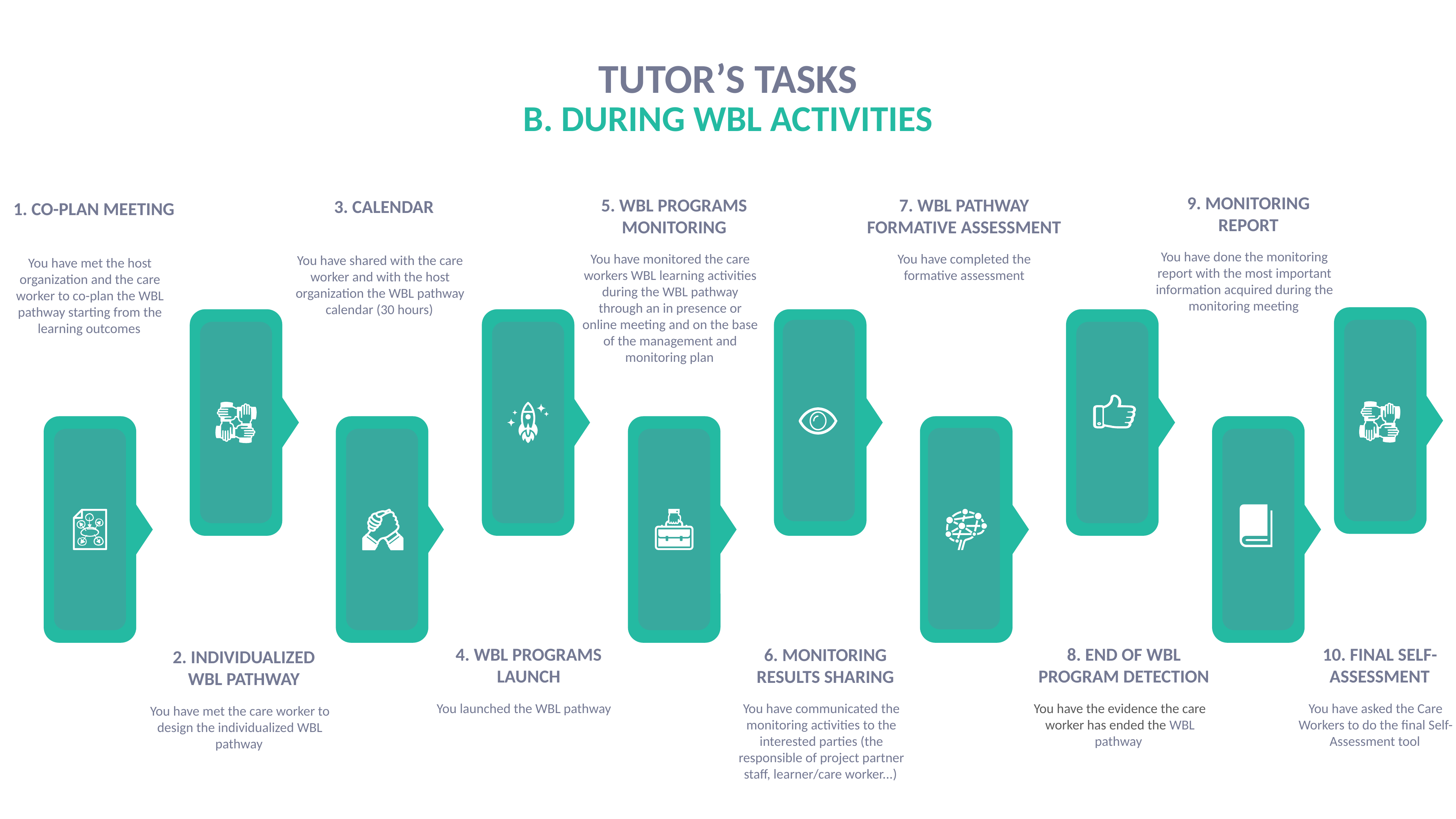

# TUTOR’S TASKS
B. DURING WBL ACTIVITIES
9. MONITORING REPORT
You have done the monitoring report with the most important information acquired during the monitoring meeting
5. WBL PROGRAMS MONITORING
You have monitored the care workers WBL learning activities during the WBL pathway through an in presence or online meeting and on the base of the management and monitoring plan
7. WBL PATHWAY FORMATIVE ASSESSMENT
You have completed the formative assessment
3. CALENDAR
You have shared with the care worker and with the host organization the WBL pathway calendar (30 hours)
1. CO-PLAN MEETING
You have met the host organization and the care worker to co-plan the WBL pathway starting from the learning outcomes

10. FINAL SELF-ASSESSMENT
You have asked the Care Workers to do the final Self-Assessment tool
4. WBL PROGRAMS LAUNCH
You launched the WBL pathway
8. END OF WBL PROGRAM DETECTION
You have the evidence the care worker has ended the WBL pathway
6. MONITORING RESULTS SHARING
You have communicated the monitoring activities to the interested parties (the responsible of project partner staff, learner/care worker...)
2. INDIVIDUALIZED WBL PATHWAY
You have met the care worker to design the individualized WBL pathway